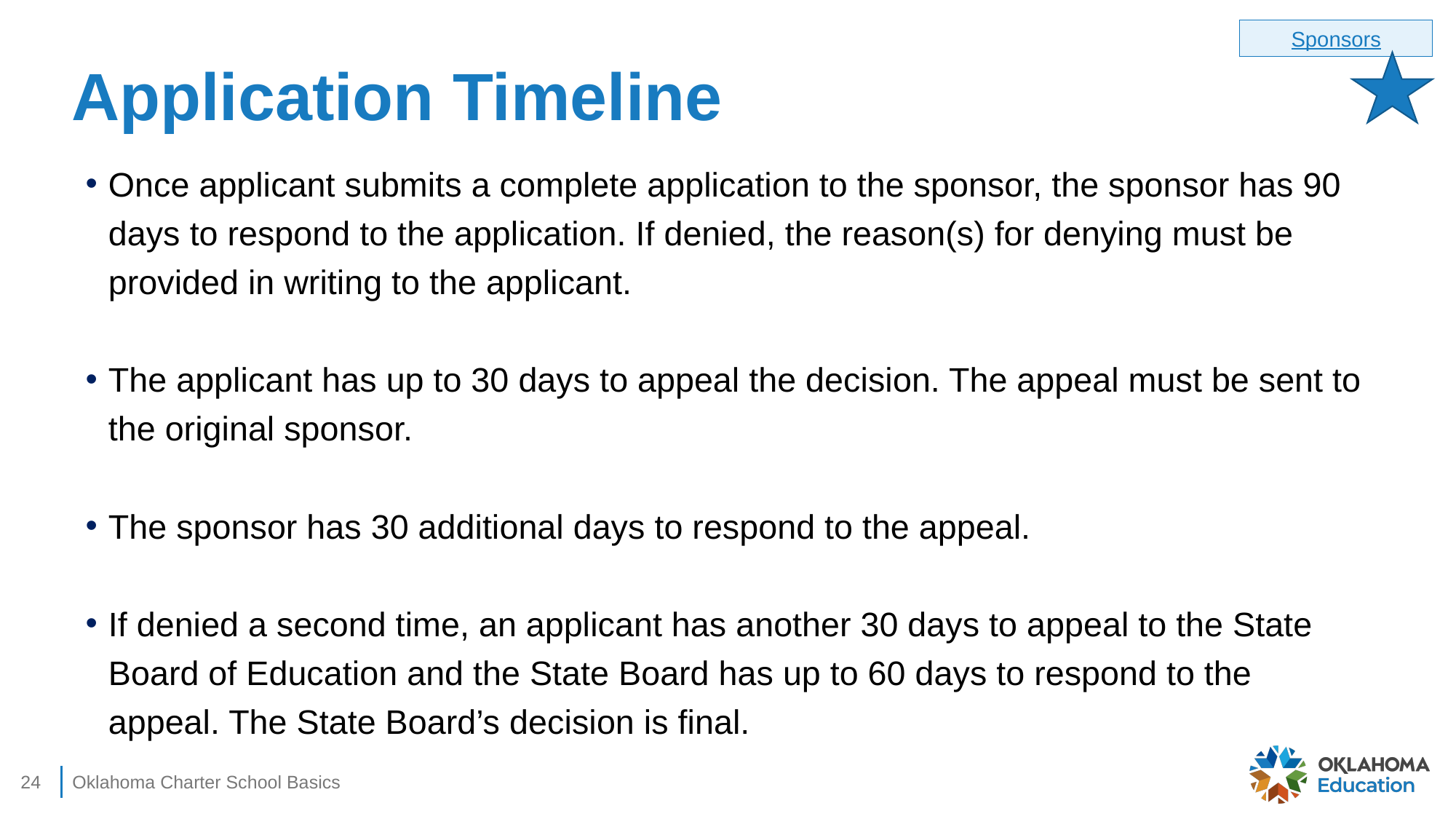

Sponsors
# Application Timeline

Once applicant submits a complete application to the sponsor, the sponsor has 90 days to respond to the application. If denied, the reason(s) for denying must be provided in writing to the applicant.

The applicant has up to 30 days to appeal the decision. The appeal must be sent to the original sponsor.

The sponsor has 30 additional days to respond to the appeal.

If denied a second time, an applicant has another 30 days to appeal to the State Board of Education and the State Board has up to 60 days to respond to the appeal. The State Board’s decision is final.
24
Oklahoma Charter School Basics